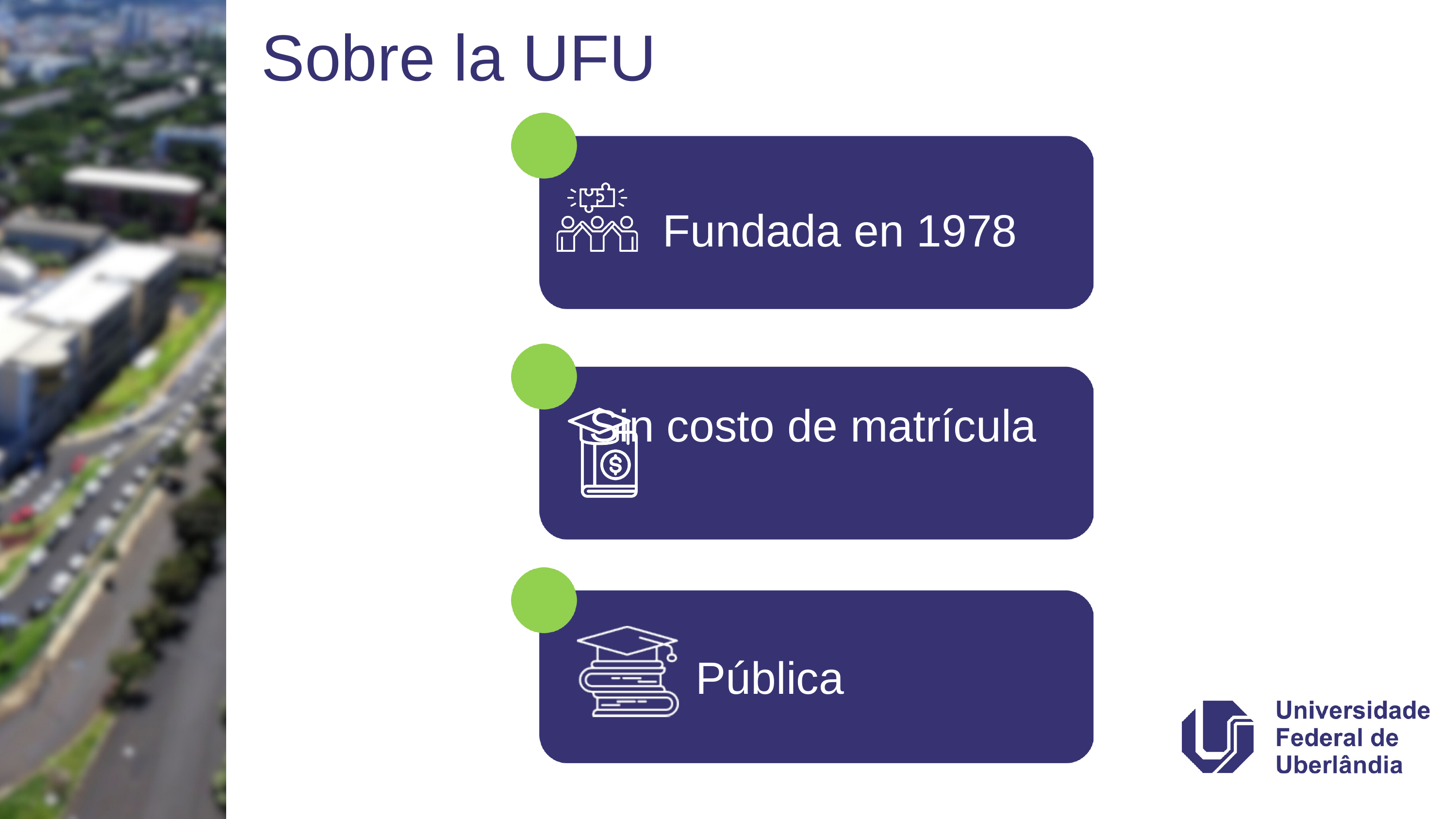

Sobre la UFU

Fundada en 1978

Sin costo de matrícula

Pública